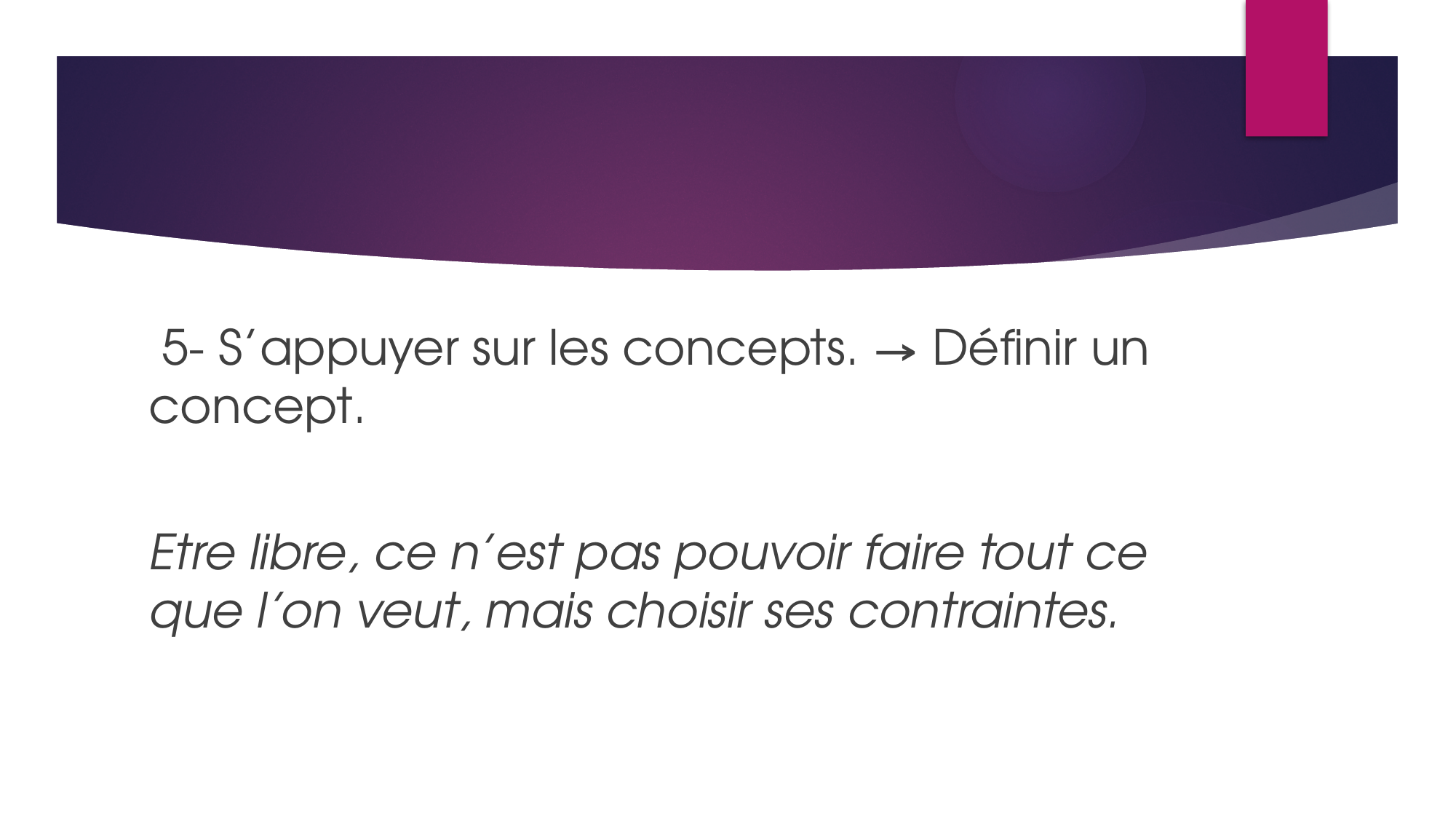

#
 5- S’appuyer sur les concepts. → Définir un concept.

Etre libre, ce n’est pas pouvoir faire tout ce que l’on veut, mais choisir ses contraintes.